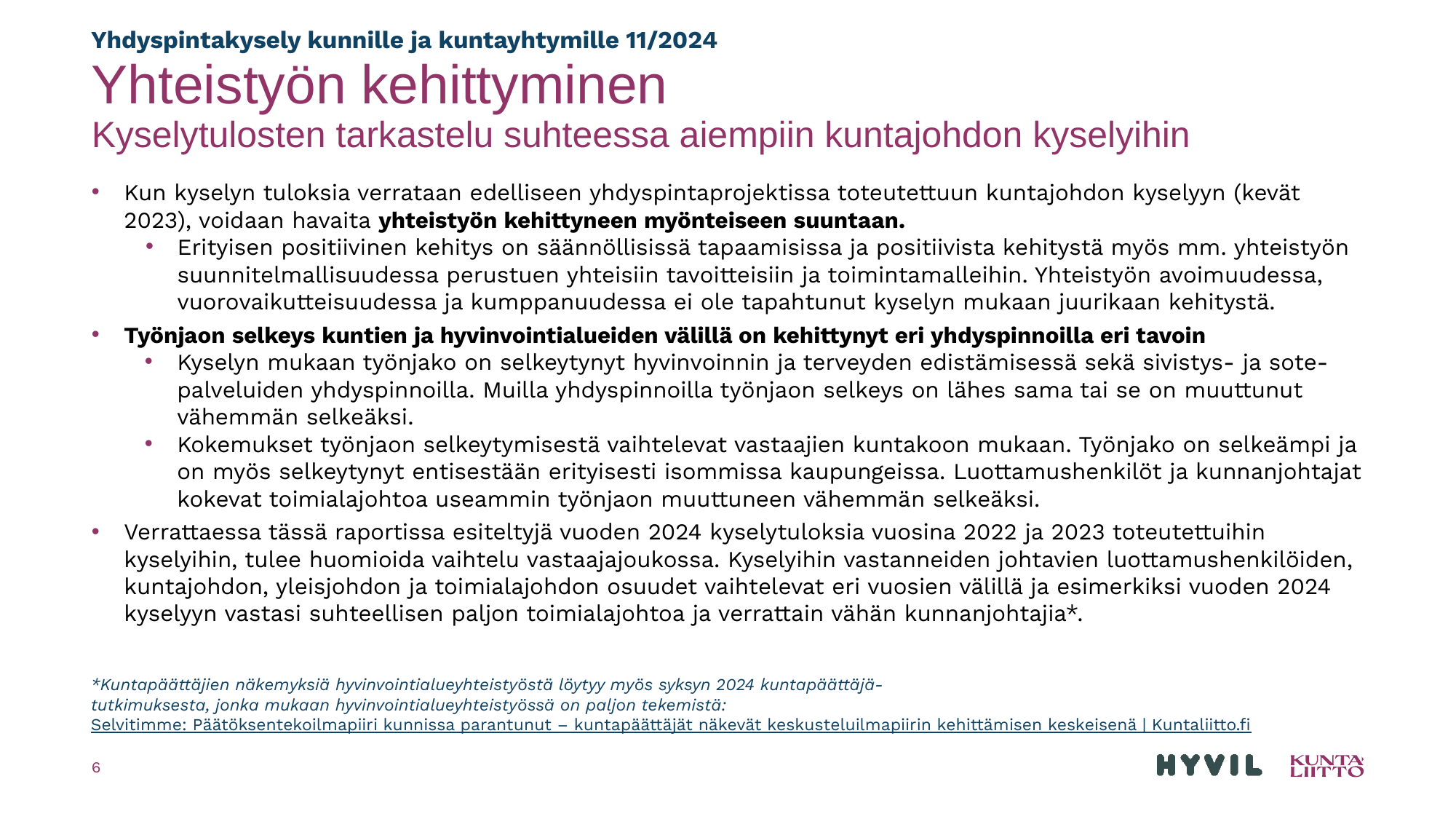

Yhdyspintakysely kunnille ja kuntayhtymille 11/2024
# Yhteistyön kehittyminen Kyselytulosten tarkastelu suhteessa aiempiin kuntajohdon kyselyihin
Kun kyselyn tuloksia verrataan edelliseen yhdyspintaprojektissa toteutettuun kuntajohdon kyselyyn (kevät 2023), voidaan havaita yhteistyön kehittyneen myönteiseen suuntaan.
Erityisen positiivinen kehitys on säännöllisissä tapaamisissa ja positiivista kehitystä myös mm. yhteistyön suunnitelmallisuudessa perustuen yhteisiin tavoitteisiin ja toimintamalleihin. Yhteistyön avoimuudessa, vuorovaikutteisuudessa ja kumppanuudessa ei ole tapahtunut kyselyn mukaan juurikaan kehitystä.
Työnjaon selkeys kuntien ja hyvinvointialueiden välillä on kehittynyt eri yhdyspinnoilla eri tavoin
Kyselyn mukaan työnjako on selkeytynyt hyvinvoinnin ja terveyden edistämisessä sekä sivistys- ja sote-palveluiden yhdyspinnoilla. Muilla yhdyspinnoilla työnjaon selkeys on lähes sama tai se on muuttunut vähemmän selkeäksi.
Kokemukset työnjaon selkeytymisestä vaihtelevat vastaajien kuntakoon mukaan. Työnjako on selkeämpi ja on myös selkeytynyt entisestään erityisesti isommissa kaupungeissa. Luottamushenkilöt ja kunnanjohtajat kokevat toimialajohtoa useammin työnjaon muuttuneen vähemmän selkeäksi.
Verrattaessa tässä raportissa esiteltyjä vuoden 2024 kyselytuloksia vuosina 2022 ja 2023 toteutettuihin kyselyihin, tulee huomioida vaihtelu vastaajajoukossa. Kyselyihin vastanneiden johtavien luottamushenkilöiden, kuntajohdon, yleisjohdon ja toimialajohdon osuudet vaihtelevat eri vuosien välillä ja esimerkiksi vuoden 2024 kyselyyn vastasi suhteellisen paljon toimialajohtoa ja verrattain vähän kunnanjohtajia*.
*Kuntapäättäjien näkemyksiä hyvinvointialueyhteistyöstä löytyy myös syksyn 2024 kuntapäättäjä-
tutkimuksesta, jonka mukaan hyvinvointialueyhteistyössä on paljon tekemistä:
Selvitimme: Päätöksentekoilmapiiri kunnissa parantunut – kuntapäättäjät näkevät keskusteluilmapiirin kehittämisen keskeisenä | Kuntaliitto.fi
6